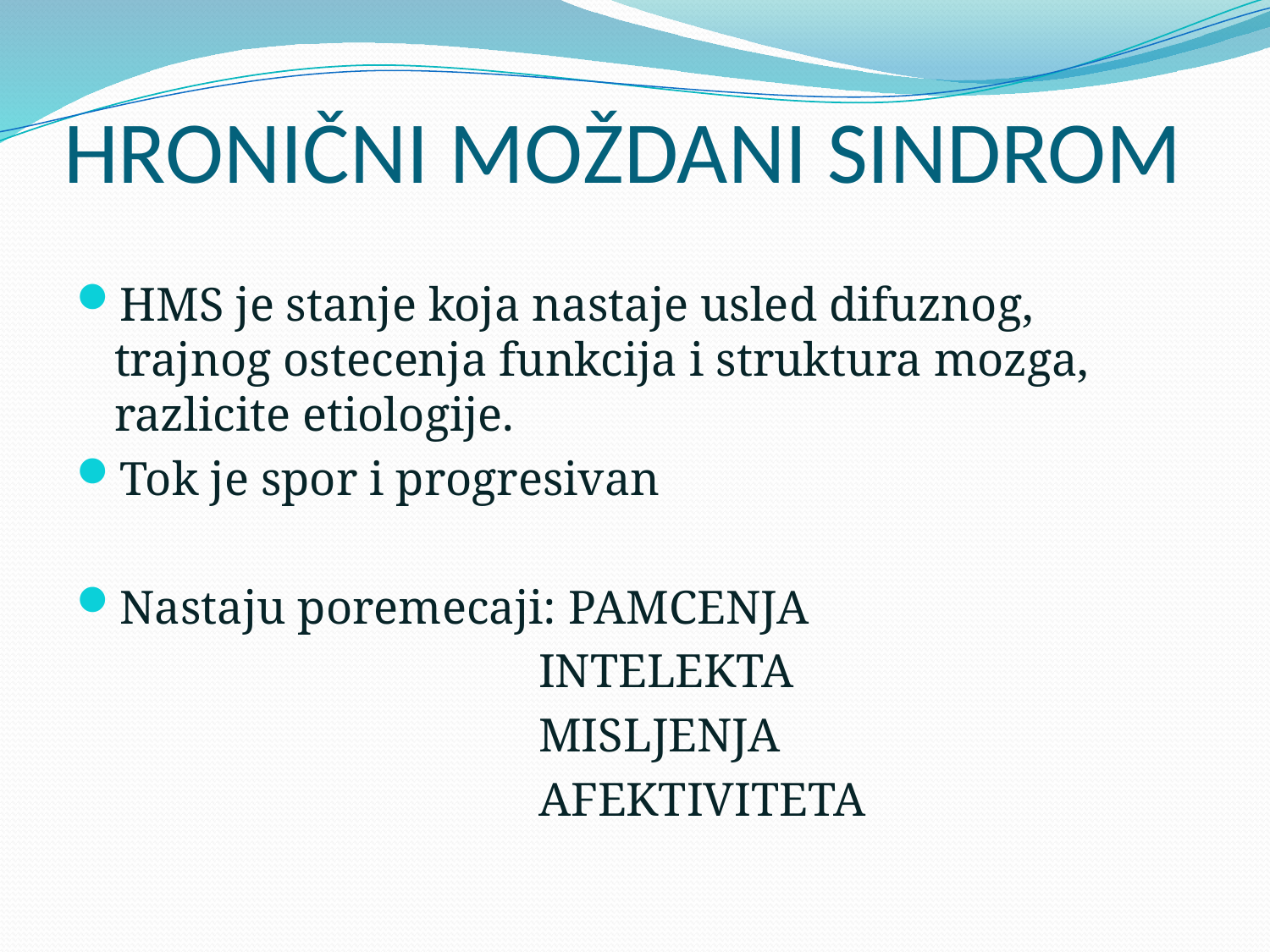

# HRONIČNI MOŽDANI SINDROM
HMS je stanje koja nastaje usled difuznog, trajnog ostecenja funkcija i struktura mozga, razlicite etiologije.
Tok je spor i progresivan

Nastaju poremecaji: PAMCENJA
                                       INTELEKTA
                                       MISLJENJA
                                       AFEKTIVITETA